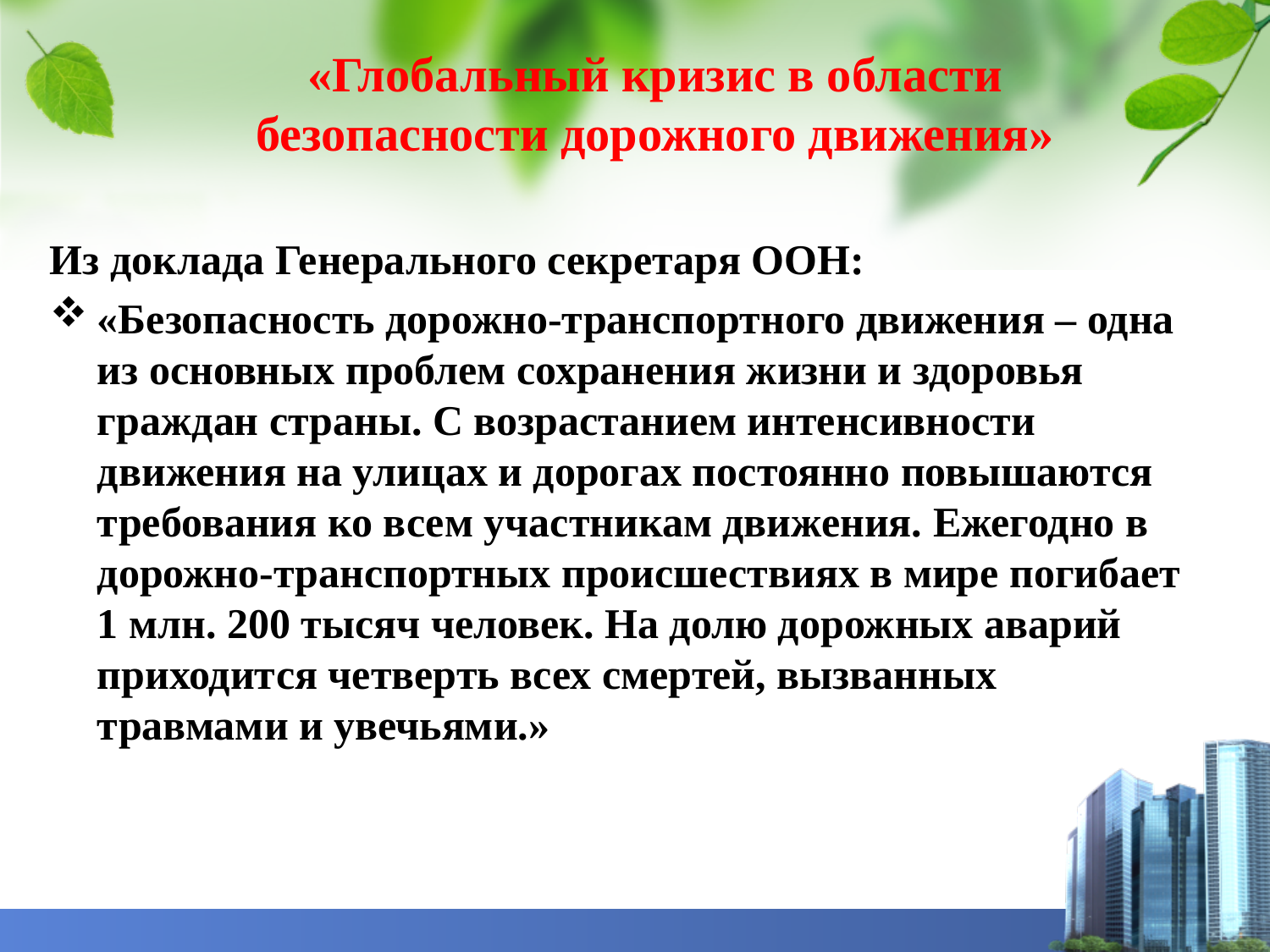

«Глобальный кризис в области безопасности дорожного движения»
Из доклада Генерального секретаря ООН:
«Безопасность дорожно-транспортного движения – одна из основных проблем сохранения жизни и здоровья граждан страны. С возрастанием интенсивности движения на улицах и дорогах посто­янно повышаются требования ко всем участникам движения. Ежегодно в дорожно-транспортных происшествиях в мире погибает 1 млн. 200 тысяч человек. На долю дорожных аварий приходится четверть всех смертей, вызванных травмами и увечьями.»